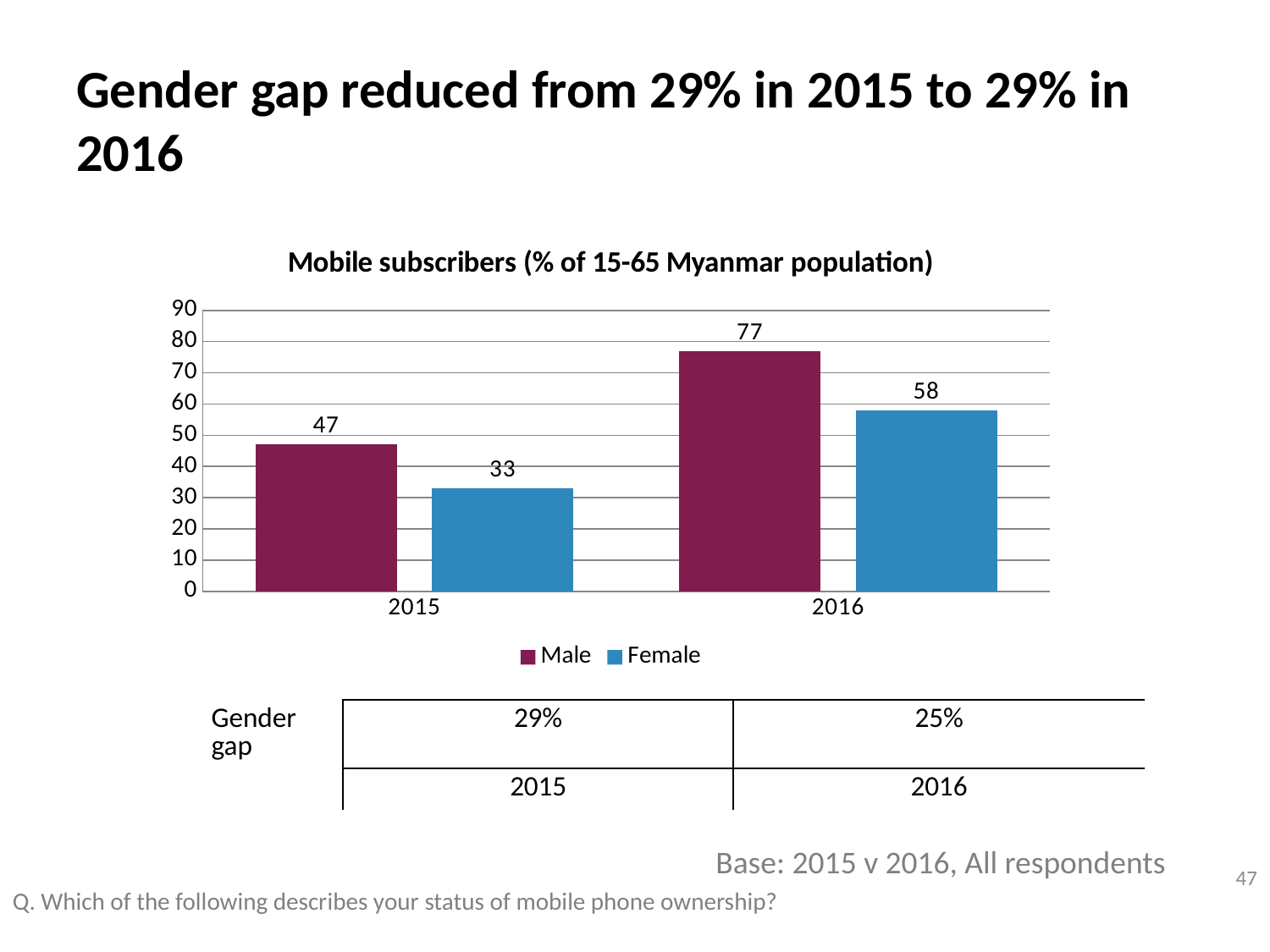

# Gender gap reduced from 29% in 2015 to 29% in 2016

### Chart: Mobile subscribers (% of 15-65 Myanmar population)

| Category | Male | Female |
|---|---|---|
| 2015.0 | 47.0 | 33.0 |
| 2016.0 | 76.9 | 57.9 |
| Gender gap | 29% | 25% |
| --- | --- | --- |
|  | 2015 | 2016 |
Base: 2015 v 2016, All respondents
47
Q. Which of the following describes your status of mobile phone ownership?